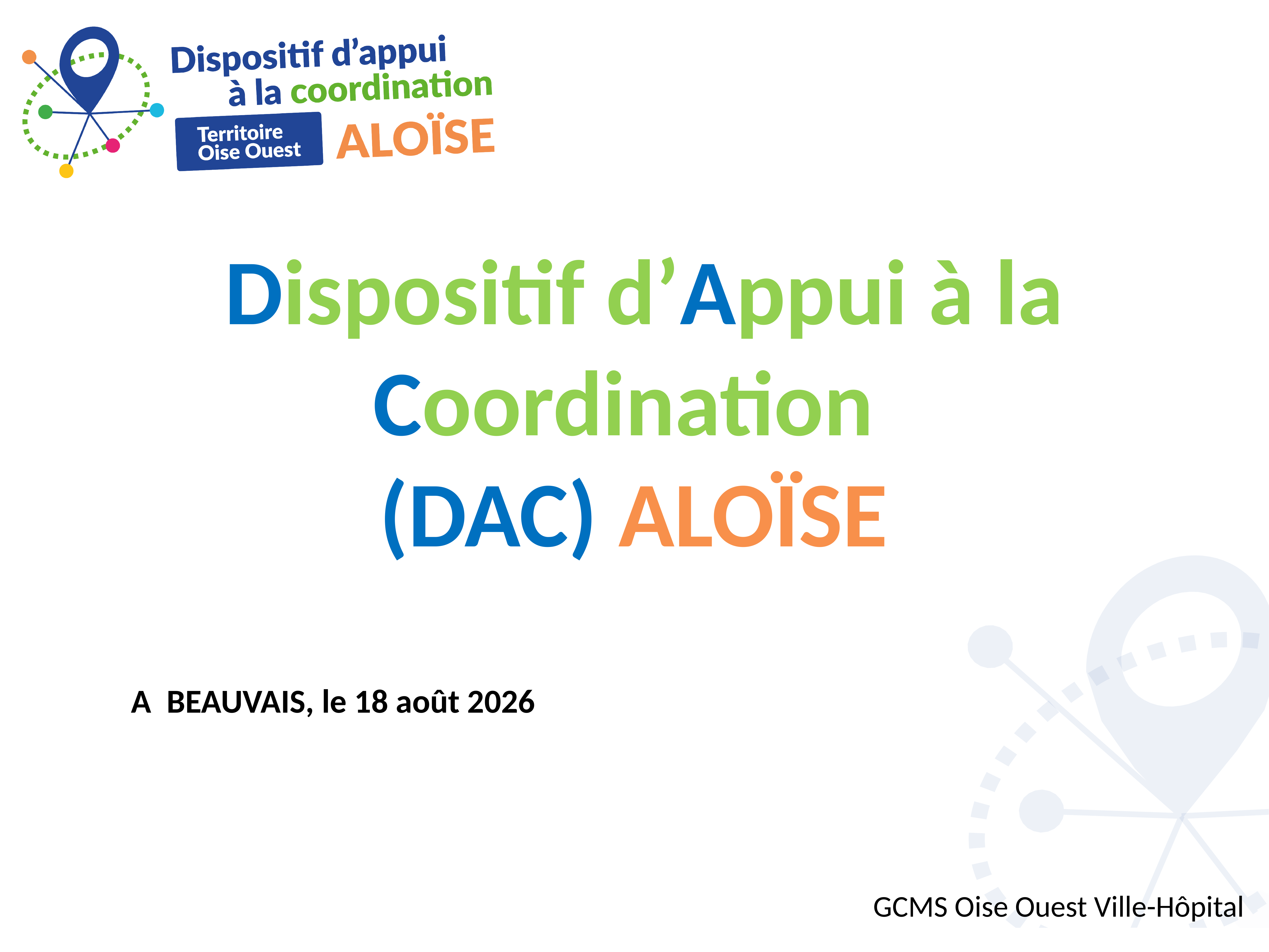

Dispositif d’Appui à la Coordination
(DAC) ALOÏSE

A  BEAUVAIS, le 18 août 2026
GCMS Oise Ouest Ville-Hôpital